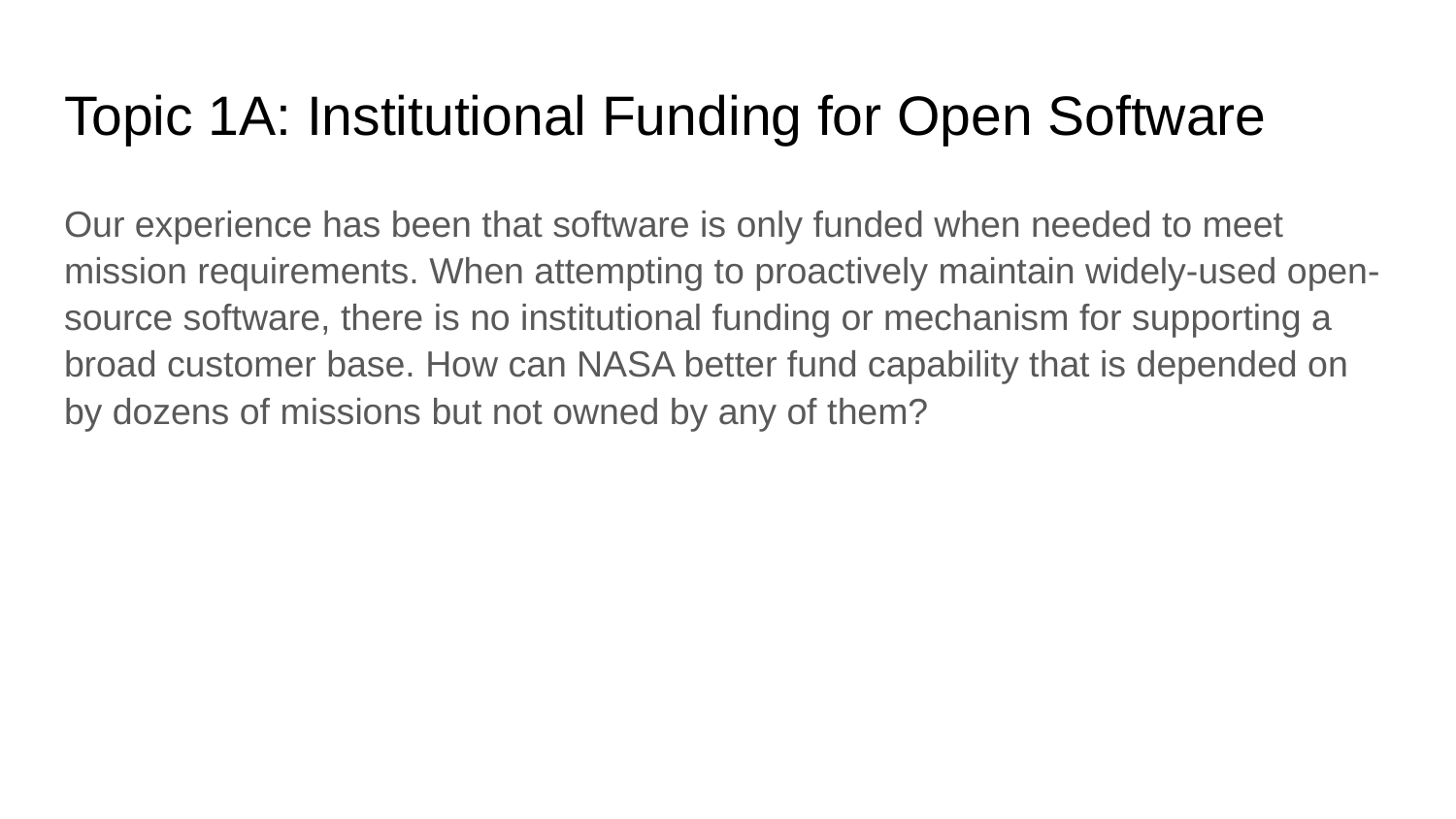

# Topic 1A: Institutional Funding for Open Software
Our experience has been that software is only funded when needed to meet mission requirements. When attempting to proactively maintain widely-used open-source software, there is no institutional funding or mechanism for supporting a broad customer base. How can NASA better fund capability that is depended on by dozens of missions but not owned by any of them?